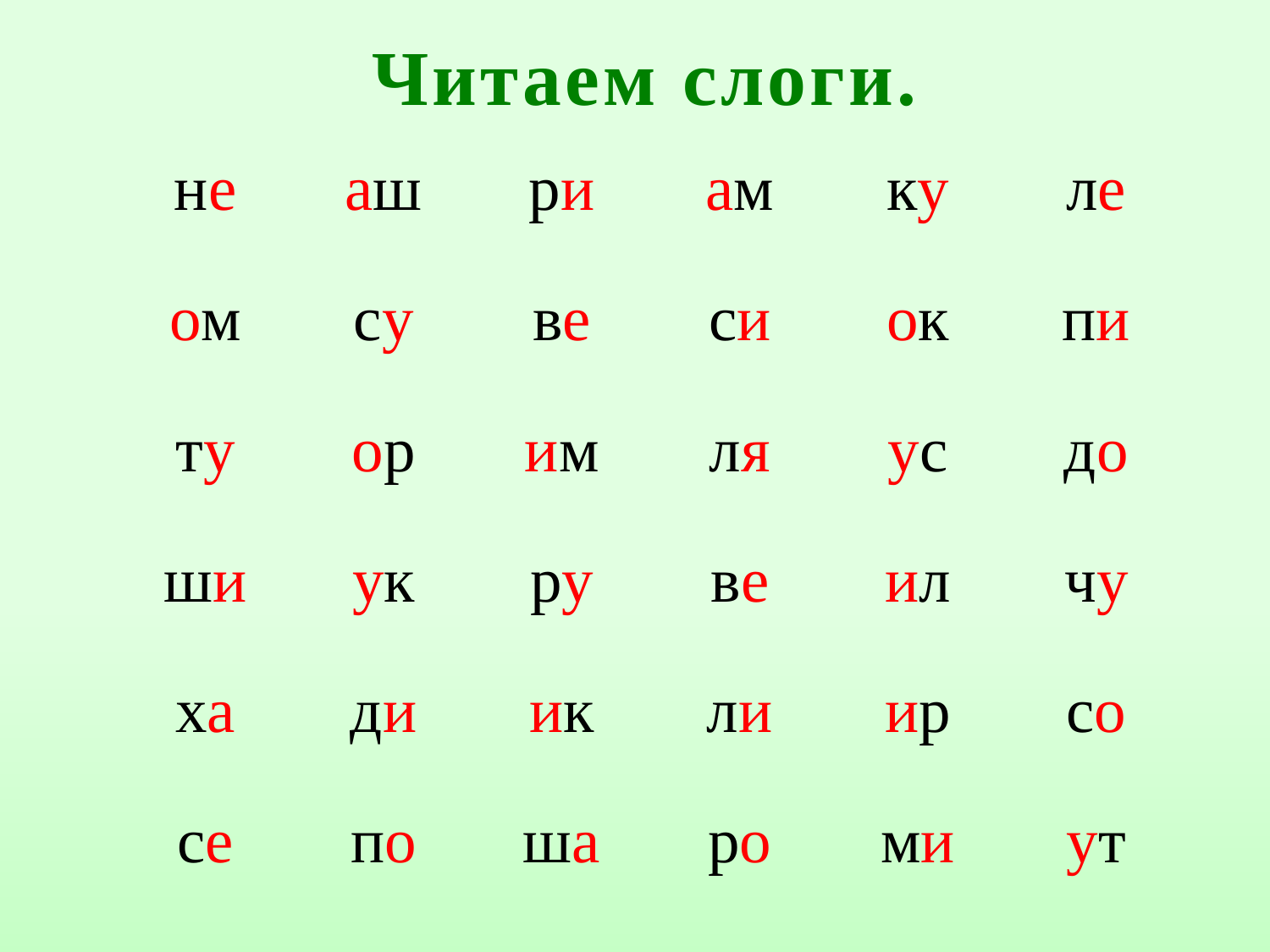

# Читаем слоги.
| не | аш | ри | ам | ку | ле |
| --- | --- | --- | --- | --- | --- |
| ом | су | ве | си | ок | пи |
| ту | ор | им | ля | ус | до |
| ши | ук | ру | ве | ил | чу |
| ха | ди | ик | ли | ир | со |
| се | по | ша | ро | ми | ут |